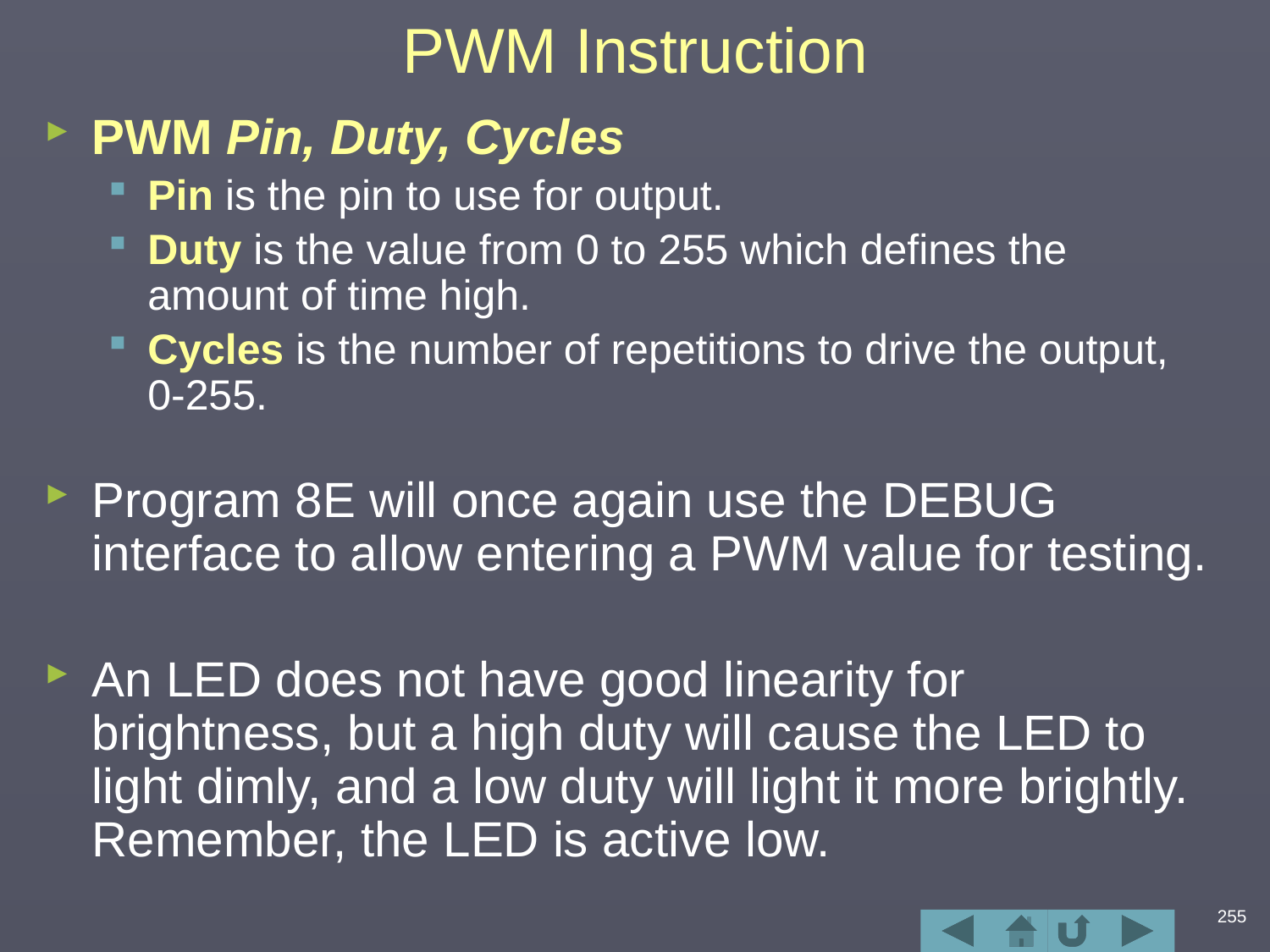

# PWM Instruction
PWM Pin, Duty, Cycles
Pin is the pin to use for output.
Duty is the value from 0 to 255 which defines the amount of time high.
Cycles is the number of repetitions to drive the output, 0-255.
Program 8E will once again use the DEBUG interface to allow entering a PWM value for testing.

An LED does not have good linearity for brightness, but a high duty will cause the LED to light dimly, and a low duty will light it more brightly.  Remember, the LED is active low.
255